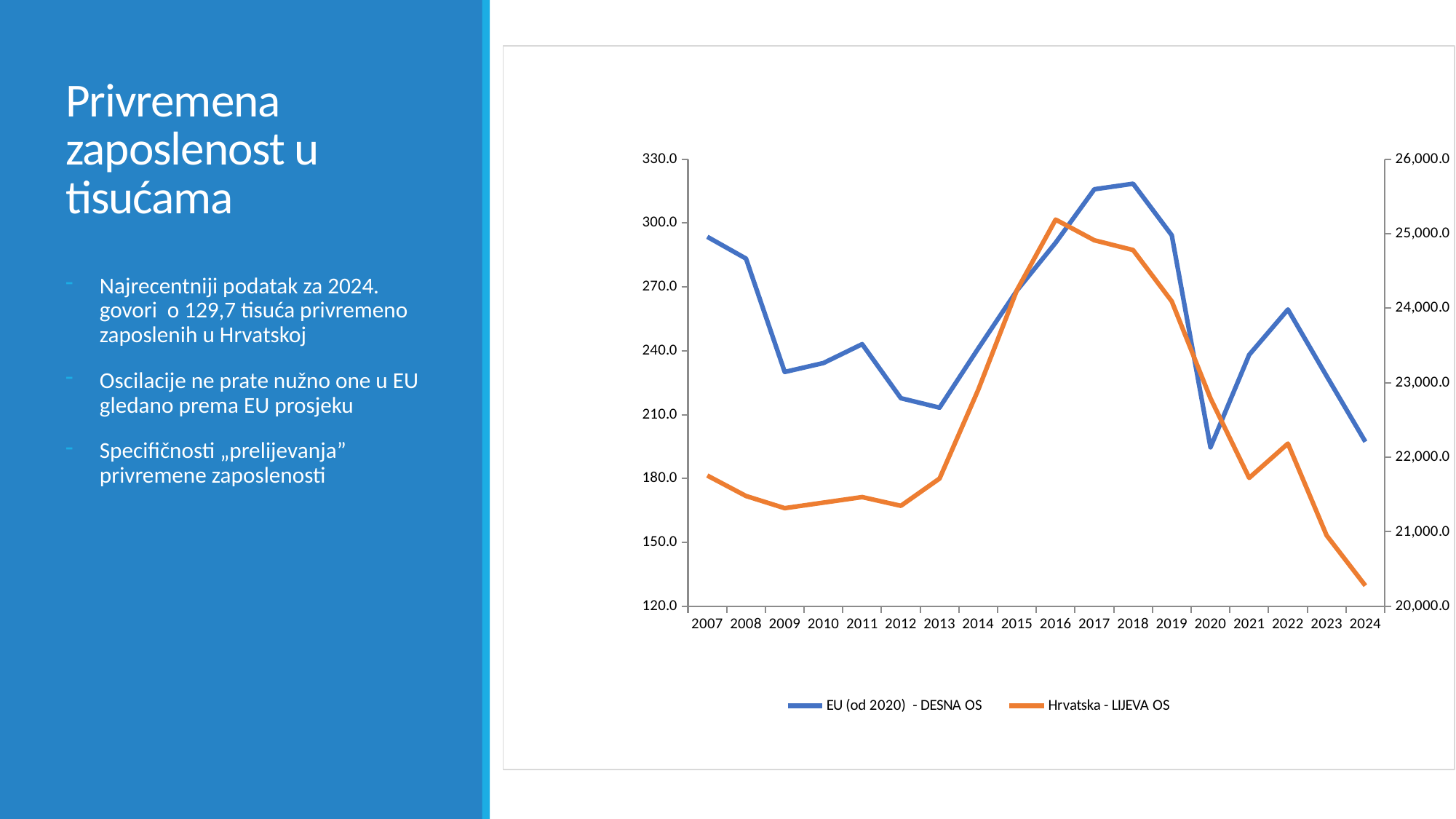

### Chart

| Category | EU (od 2020)  - DESNA OS | Hrvatska - LIJEVA OS |
|---|---|---|
| 2007 | 24958.1 | 181.4 |
| 2008 | 24665.4 | 171.8 |
| 2009 | 23144.1 | 166.1 |
| 2010 | 23264.1 | 168.7 |
| 2011 | 23517.3 | 171.3 |
| 2012 | 22792.5 | 167.2 |
| 2013 | 22665.4 | 180.0 |
| 2014 | 23460.3 | 221.7 |
| 2015 | 24237.2 | 268.5 |
| 2016 | 24879.1 | 301.6 |
| 2017 | 25595.9 | 291.9 |
| 2018 | 25670.5 | 287.3 |
| 2019 | 24978.6 | 263.2 |
| 2020 | 22132.8 | 217.7 |
| 2021 | 23374.8 | 180.3 |
| 2022 | 23982.3 | 196.4 |
| 2023 | 23089.4 | 153.3 |
| 2024 | 22207.8 | 129.7 |
# Privremena zaposlenost u tisućama
Najrecentniji podatak za 2024. govori  o 129,7 tisuća privremeno zaposlenih u Hrvatskoj
Oscilacije ne prate nužno one u EU gledano prema EU prosjeku
Specifičnosti „prelijevanja” privremene zaposlenosti